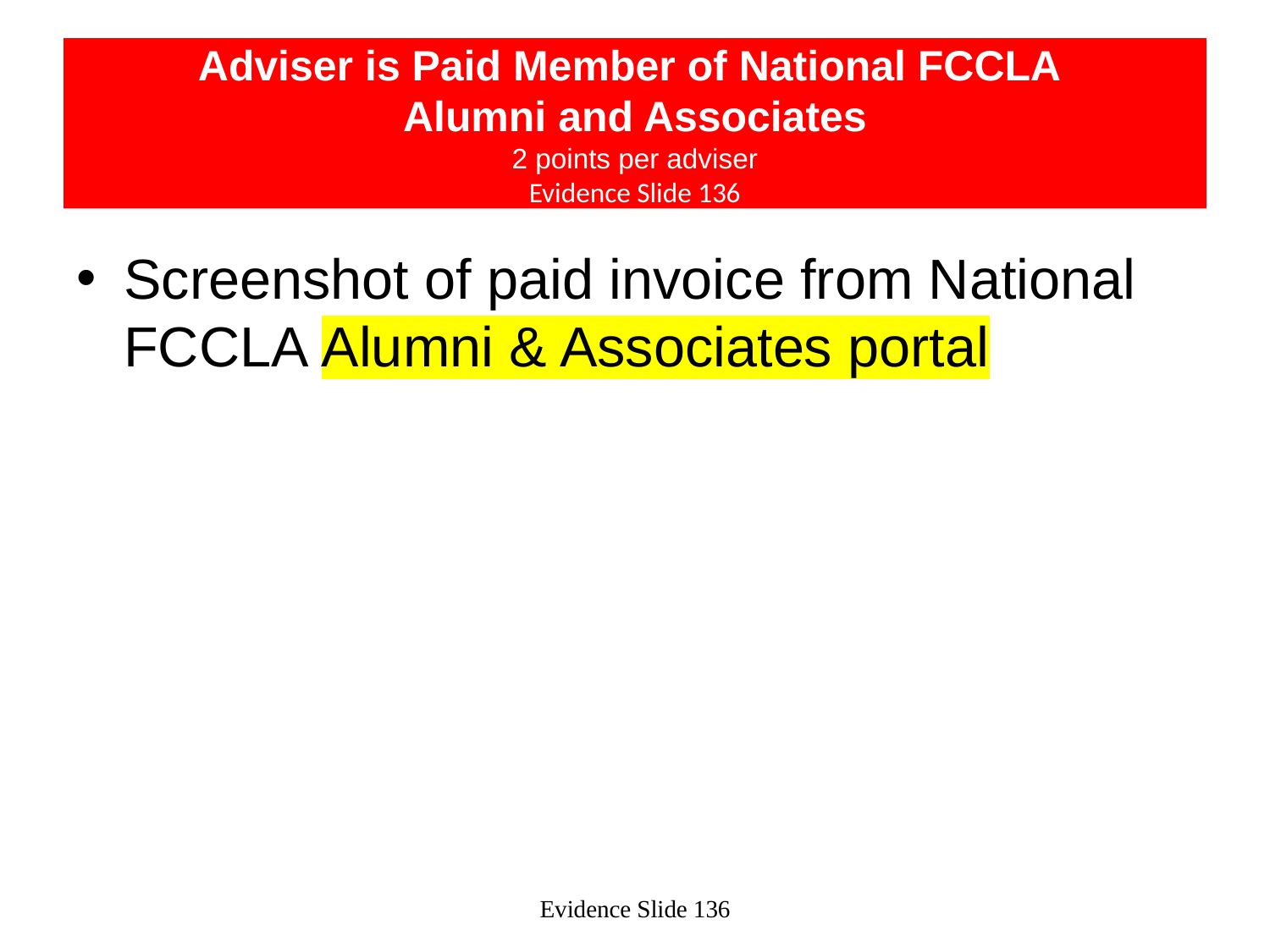

# Adviser is Paid Member of National FCCLA Alumni and Associates 2 points per adviser Evidence Slide 136
Screenshot of paid invoice from National FCCLA Alumni & Associates portal
Evidence Slide 136